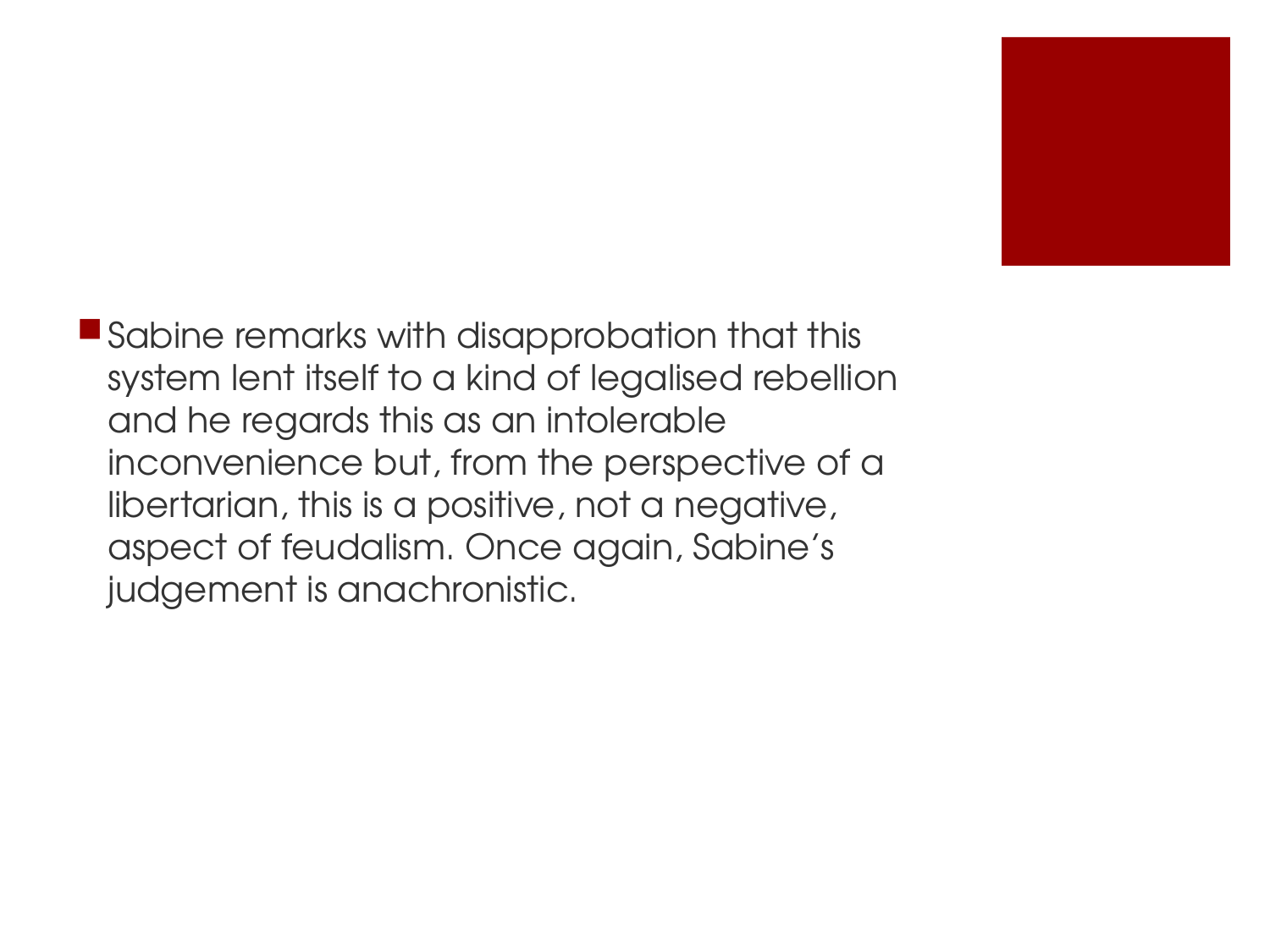

#
Sabine remarks with disapprobation that this system lent itself to a kind of legalised rebellion and he regards this as an intolerable inconvenience but, from the perspective of a libertarian, this is a positive, not a negative, aspect of feudalism. Once again, Sabine’s judgement is anachronistic.